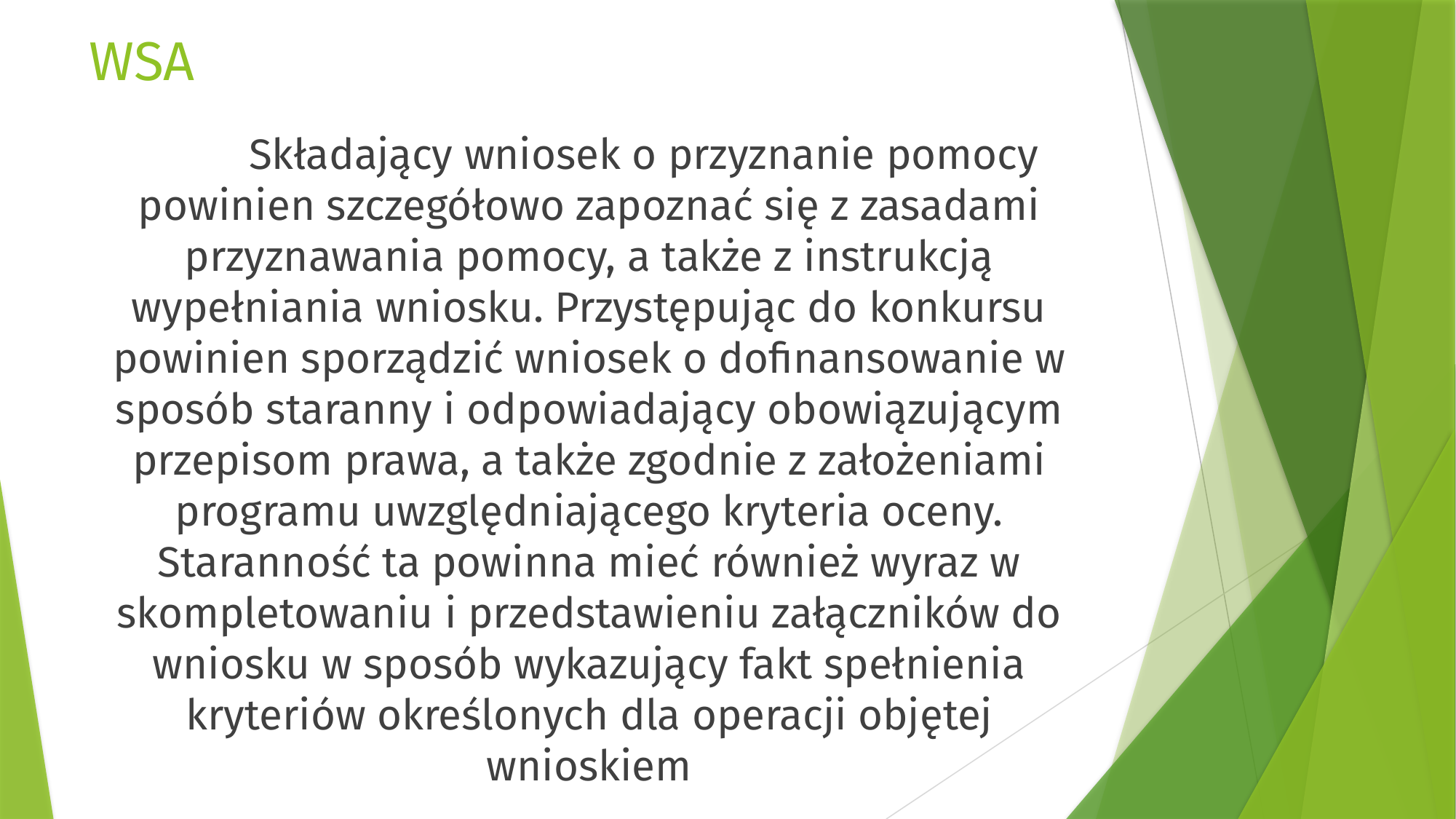

# WSA
		Składający wniosek o przyznanie pomocy powinien szczegółowo zapoznać się z zasadami przyznawania pomocy, a także z instrukcją wypełniania wniosku. Przystępując do konkursu powinien sporządzić wniosek o dofinansowanie w sposób staranny i odpowiadający obowiązującym przepisom prawa, a także zgodnie z założeniami programu uwzględniającego kryteria oceny. Staranność ta powinna mieć również wyraz w skompletowaniu i przedstawieniu załączników do wniosku w sposób wykazujący fakt spełnienia kryteriów określonych dla operacji objętej wnioskiem